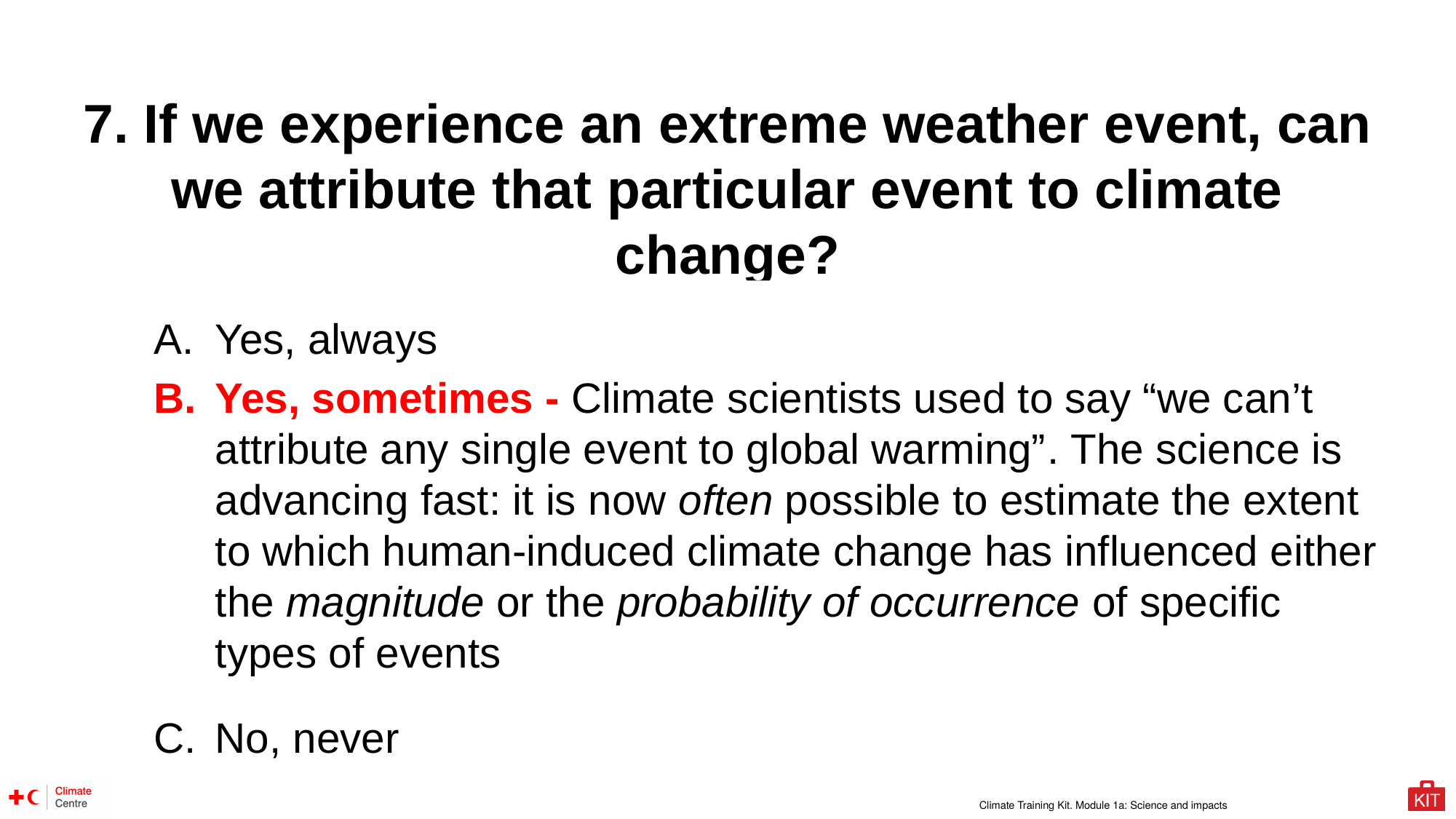

7. If we experience an extreme weather event, can we attribute that particular event to climate change?
Yes, always
Yes, sometimes - Climate scientists used to say “we can’t attribute any single event to global warming”. The science is advancing fast: it is now often possible to estimate the extent to which human-induced climate change has influenced either the magnitude or the probability of occurrence of specific types of events
No, never